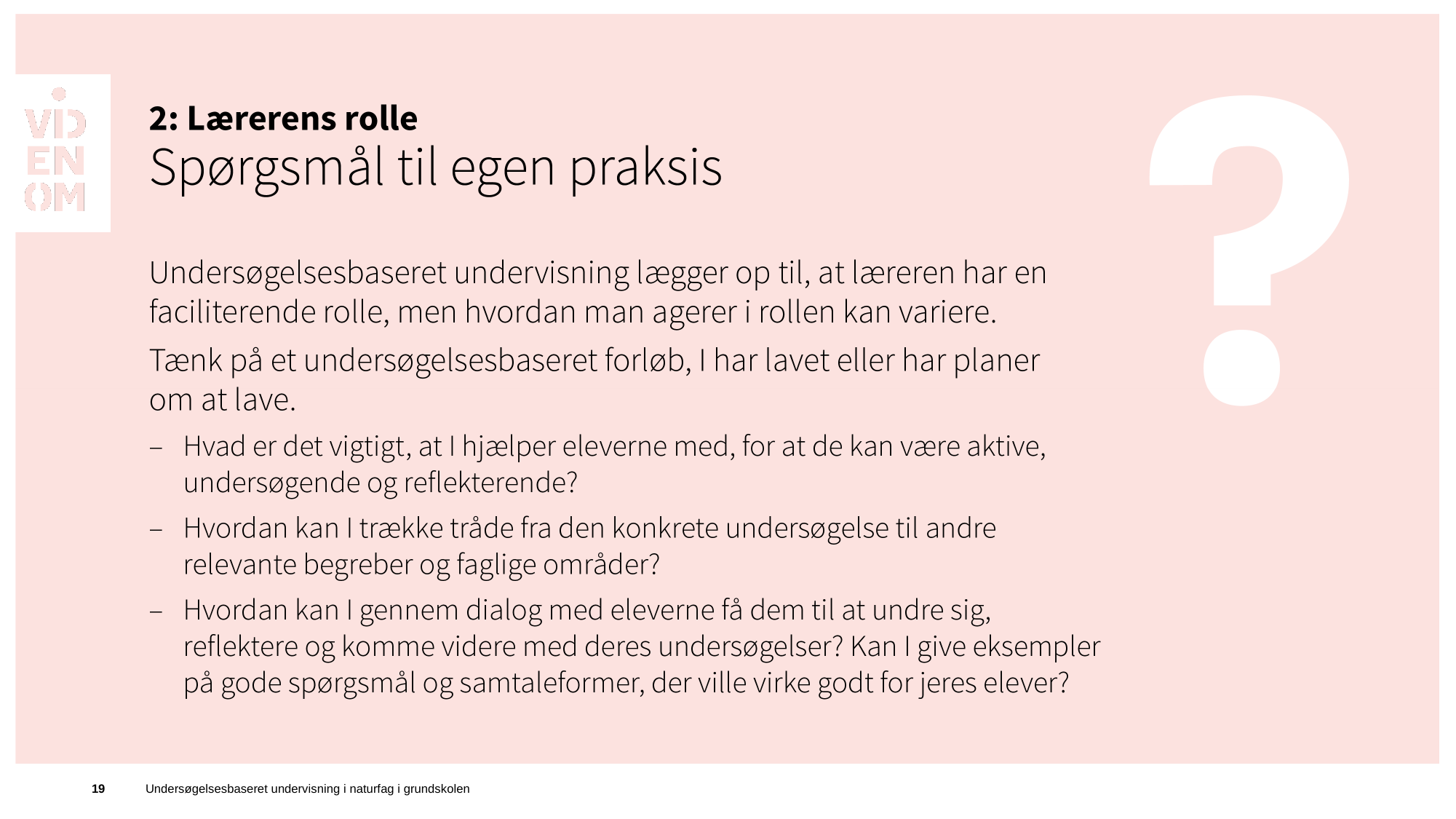

19
Undersøgelsesbaseret undervisning i naturfag i grundskolen